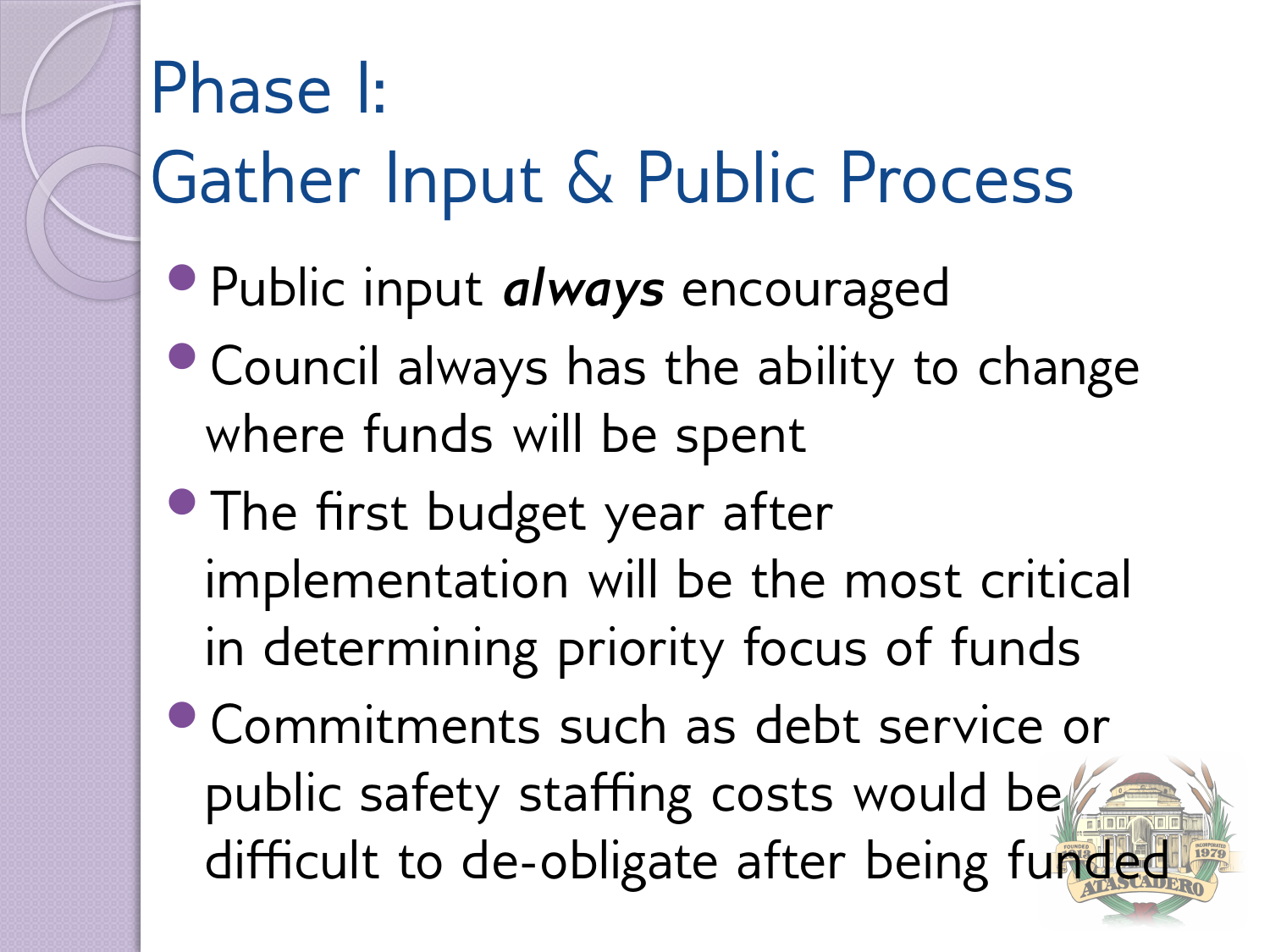

Phase I:
Gather Input & Public Process
Public input always encouraged
Council always has the ability to change where funds will be spent
The first budget year after implementation will be the most critical in determining priority focus of funds
Commitments such as debt service or public safety staffing costs would be difficult to de-obligate after being funded